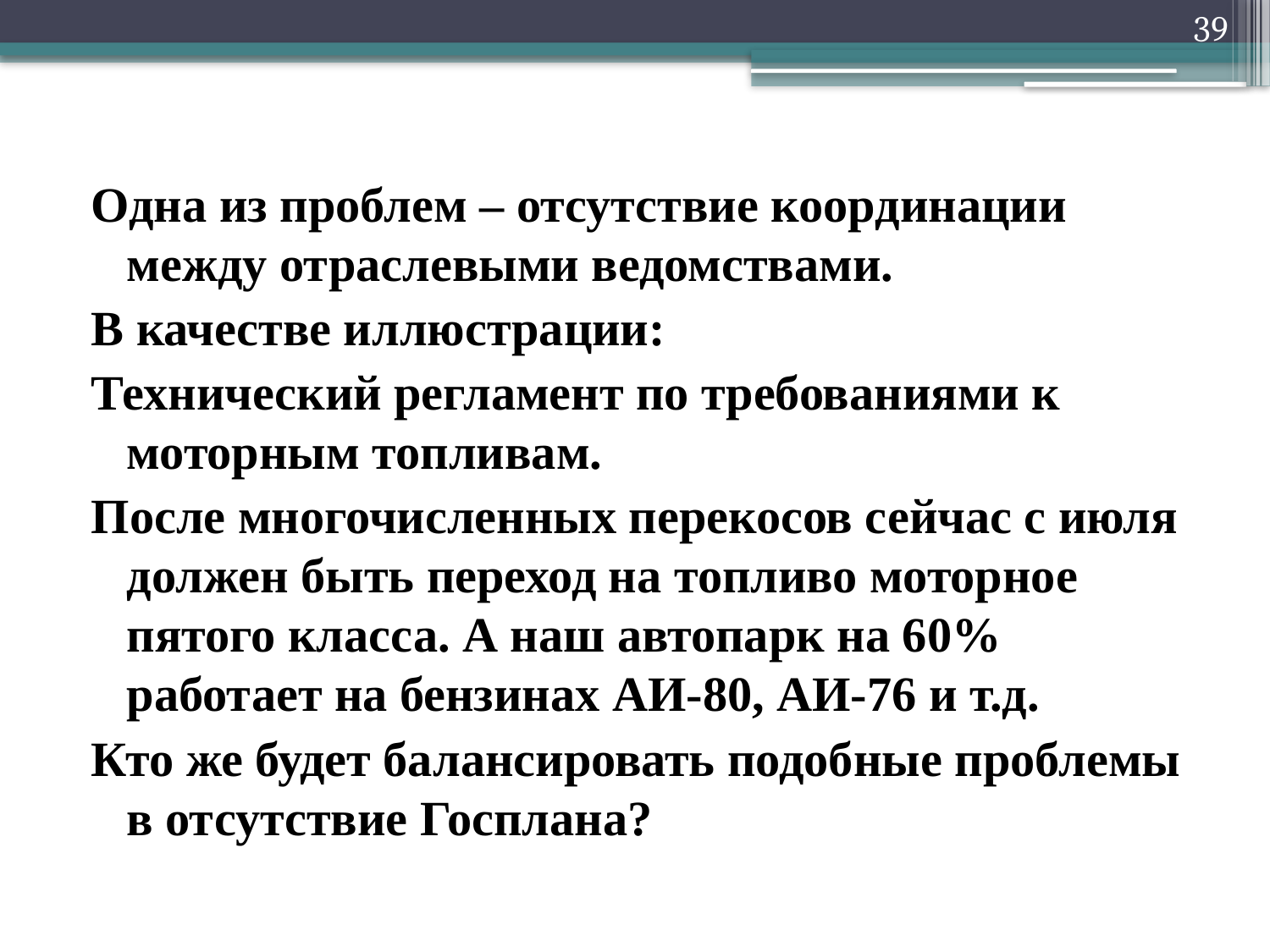

39
#
Одна из проблем – отсутствие координации между отраслевыми ведомствами.
В качестве иллюстрации:
Технический регламент по требованиями к моторным топливам.
После многочисленных перекосов сейчас с июля должен быть переход на топливо моторное пятого класса. А наш автопарк на 60% работает на бензинах АИ-80, АИ-76 и т.д.
Кто же будет балансировать подобные проблемы в отсутствие Госплана?